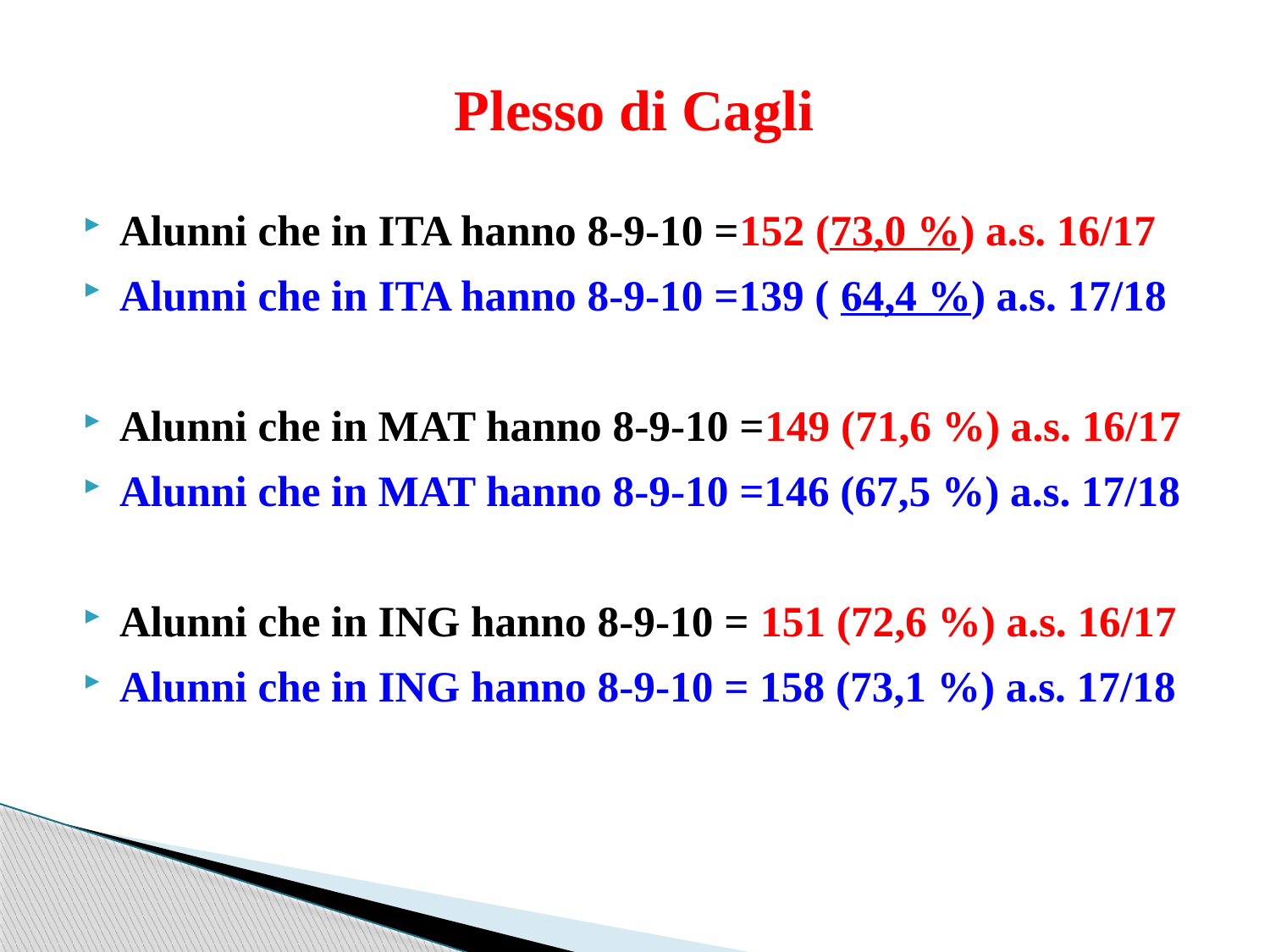

Plesso di Cagli

Alunni che in ITA hanno 8-9-10 =152 (73,0 %) a.s. 16/17
Alunni che in ITA hanno 8-9-10 =139 ( 64,4 %) a.s. 17/18

Alunni che in MAT hanno 8-9-10 =149 (71,6 %) a.s. 16/17
Alunni che in MAT hanno 8-9-10 =146 (67,5 %) a.s. 17/18

Alunni che in ING hanno 8-9-10 = 151 (72,6 %) a.s. 16/17
Alunni che in ING hanno 8-9-10 = 158 (73,1 %) a.s. 17/18